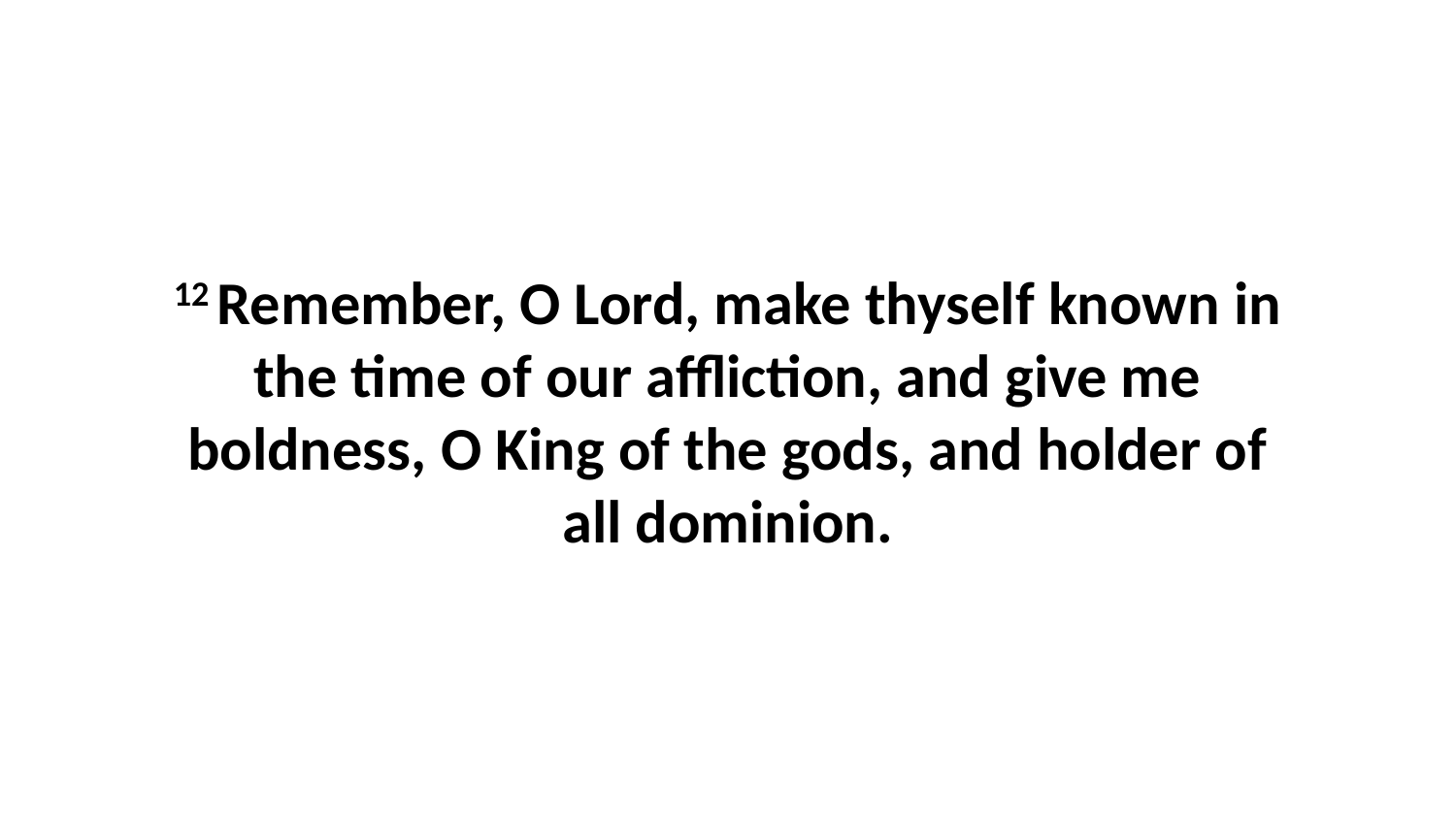

12 Remember, O Lord, make thyself known in the time of our affliction, and give me boldness, O King of the gods, and holder of all dominion.